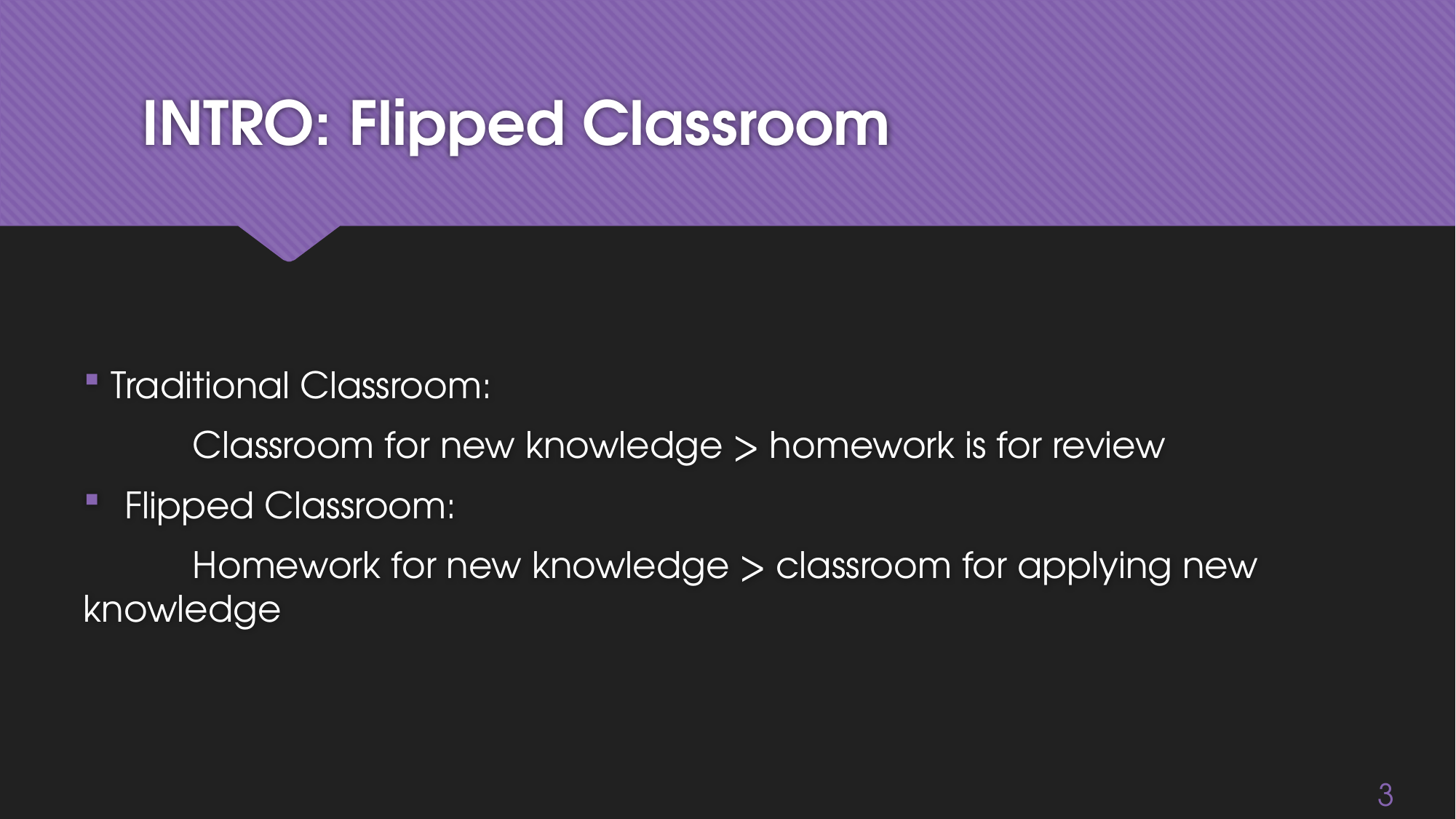

# INTRO: Flipped Classroom

Traditional Classroom:
	Classroom for new knowledge > homework is for review
Flipped Classroom:
	Homework for new knowledge > classroom for applying new knowledge

3